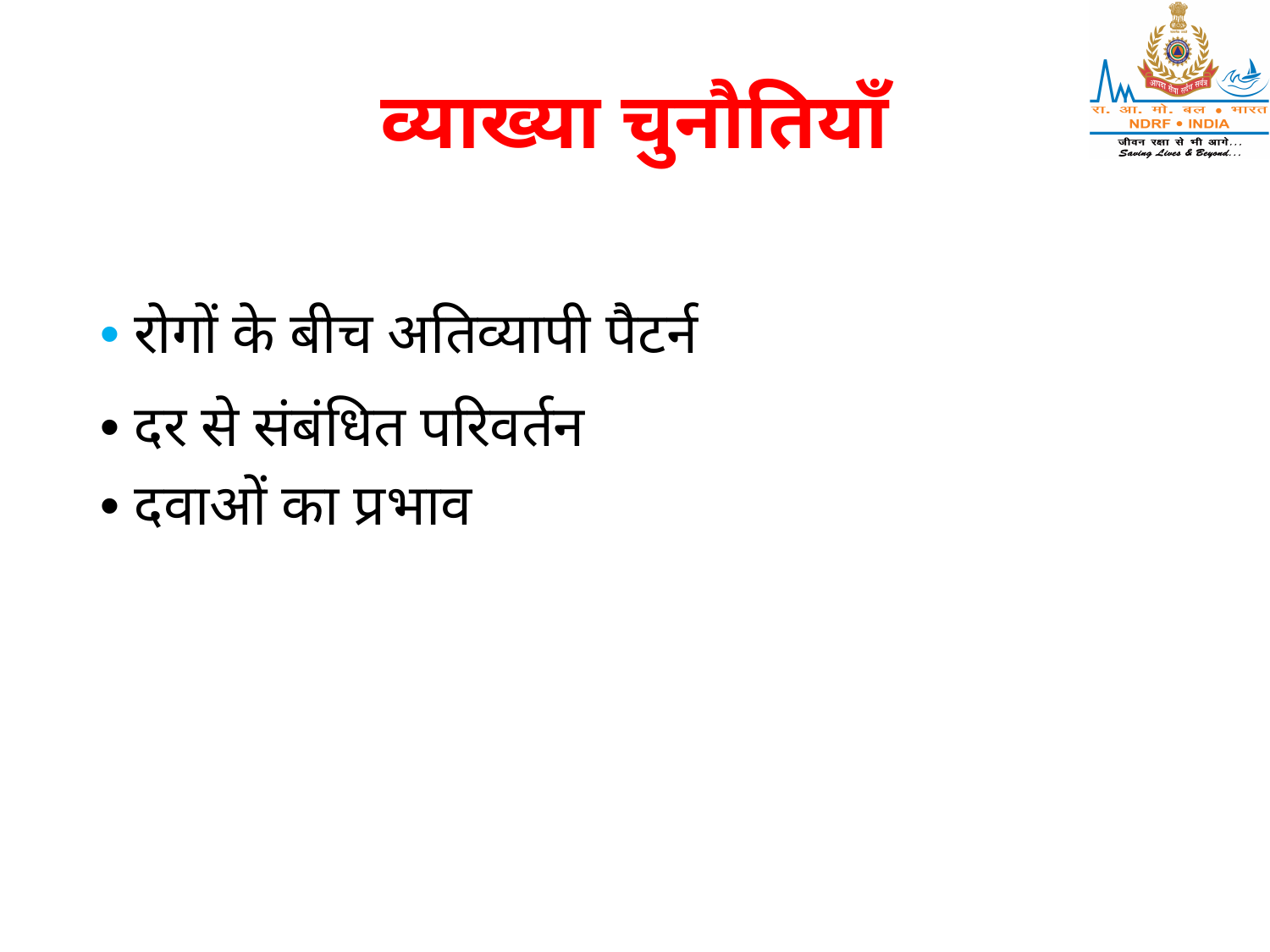

# व्याख्या चुनौतियाँ
• रोगों के बीच अतिव्यापी पैटर्न
• दर से संबंधित परिवर्तन
• दवाओं का प्रभाव